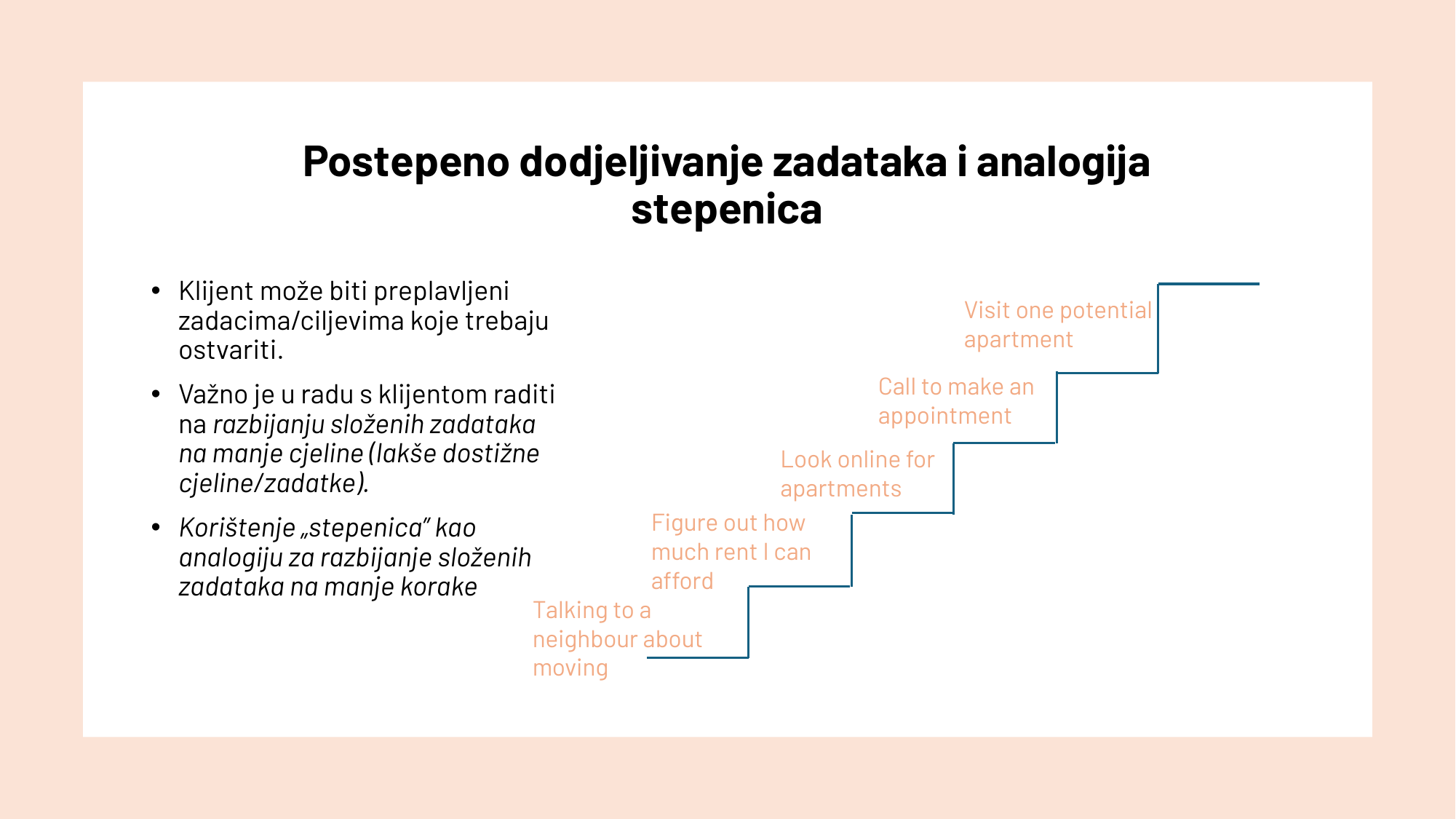

# Postepeno dodjeljivanje zadataka i analogija stepenica
Klijent može biti preplavljeni zadacima/ciljevima koje trebaju ostvariti.
Važno je u radu s klijentom raditi na razbijanju složenih zadataka na manje cjeline (lakše dostižne cjeline/zadatke).
Korištenje „stepenica” kao analogiju za razbijanje složenih zadataka na manje korake
Visit one potential apartment
Call to make an appointment
Look online for apartments
Figure out how much rent I can afford
Talking to a neighbour about moving